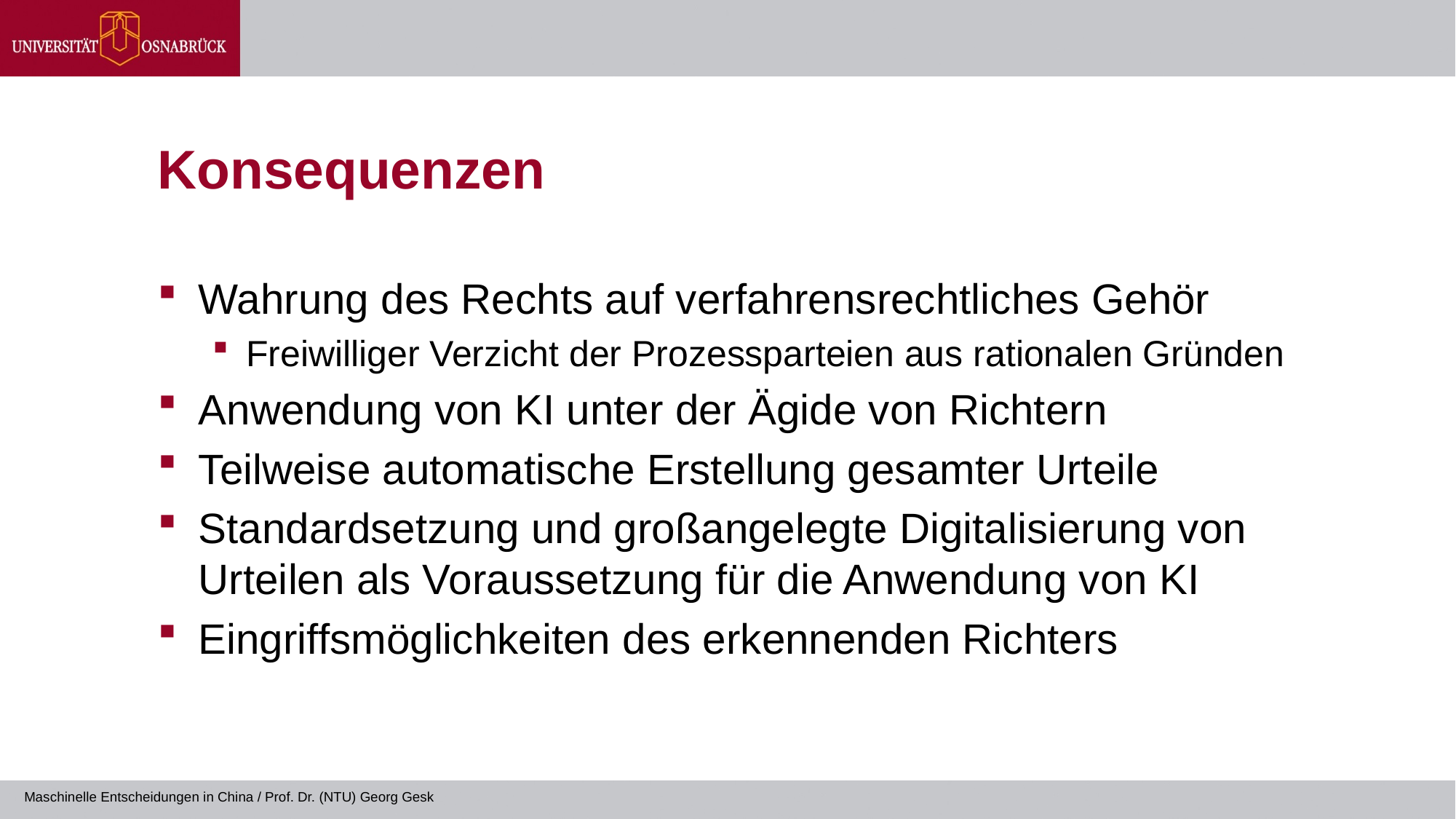

# Konsequenzen
Wahrung des Rechts auf verfahrensrechtliches Gehör
Freiwilliger Verzicht der Prozessparteien aus rationalen Gründen
Anwendung von KI unter der Ägide von Richtern
Teilweise automatische Erstellung gesamter Urteile
Standardsetzung und großangelegte Digitalisierung von Urteilen als Voraussetzung für die Anwendung von KI
Eingriffsmöglichkeiten des erkennenden Richters
Maschinelle Entscheidungen in China / Prof. Dr. (NTU) Georg Gesk